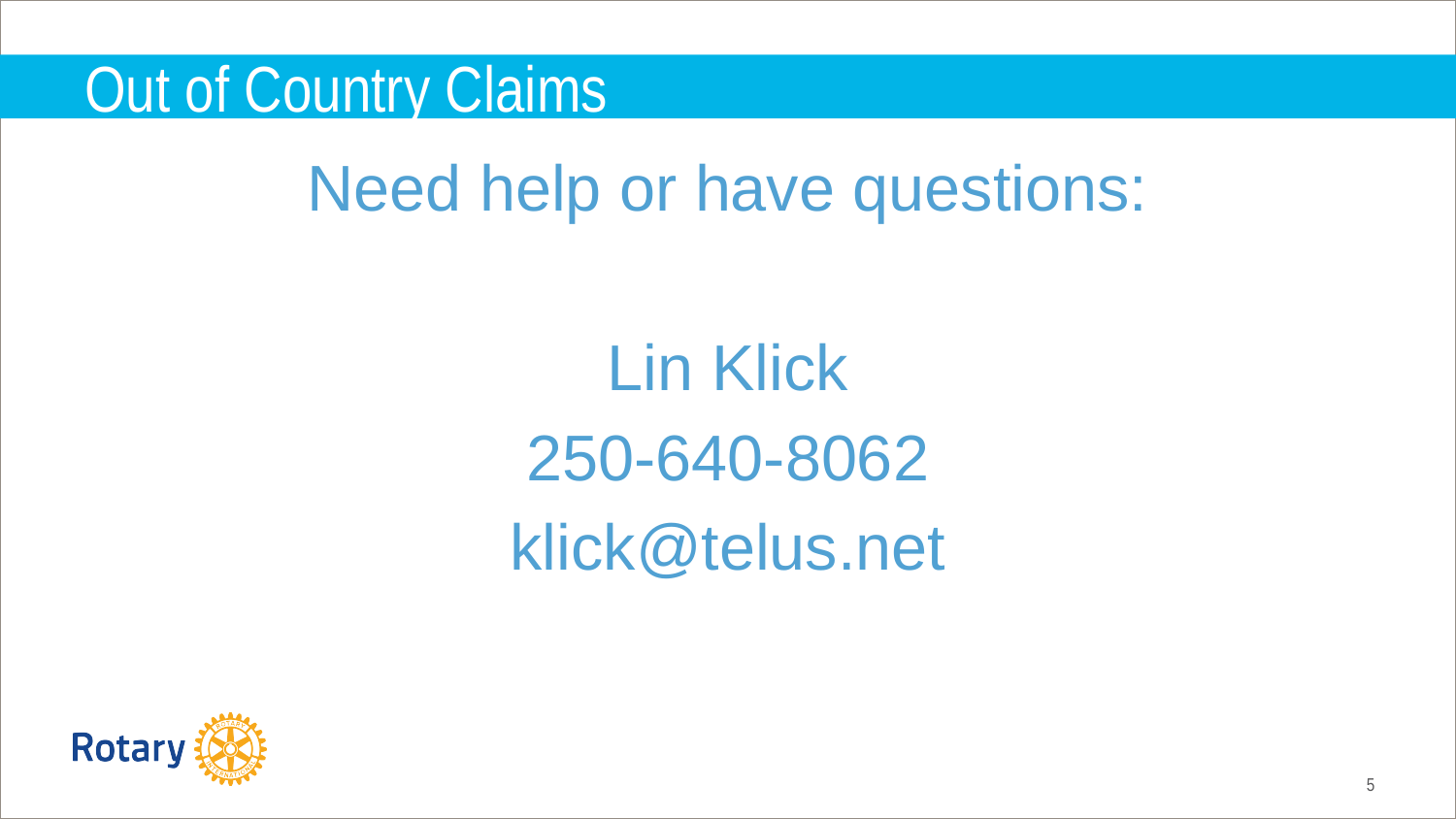

# Out of Country Claims
Need help or have questions:

Lin Klick
250-640-8062
klick@telus.net